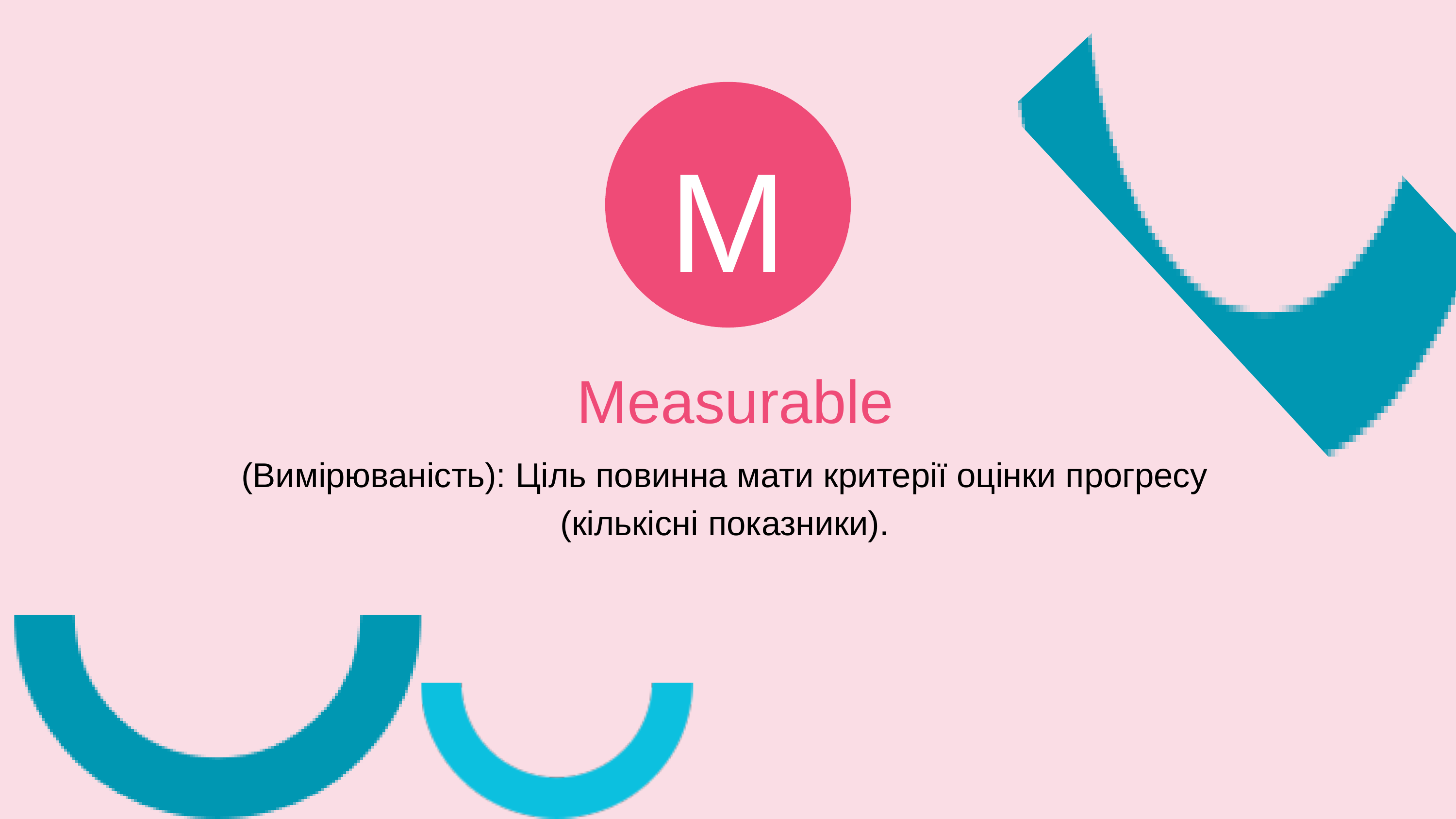

M
Measurable
(Вимірюваність): Ціль повинна мати критерії оцінки прогресу (кількісні показники).